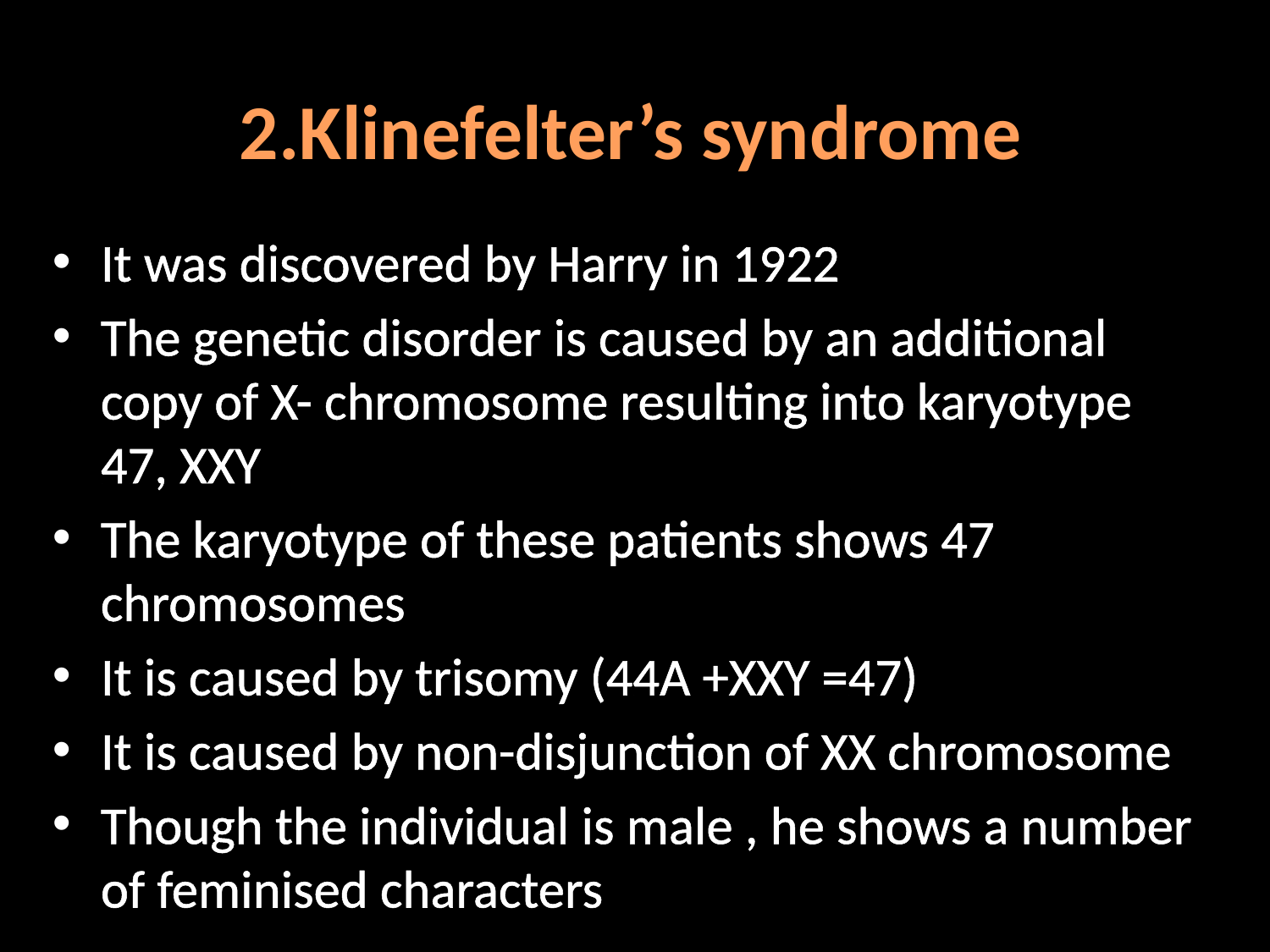

# 2.Klinefelter’s syndrome
It was discovered by Harry in 1922
The genetic disorder is caused by an additional copy of X- chromosome resulting into karyotype  47, XXY
The karyotype of these patients shows 47 chromosomes
It is caused by trisomy (44A +XXY =47)
It is caused by non-disjunction of XX chromosome
Though the individual is male , he shows a number of feminised characters